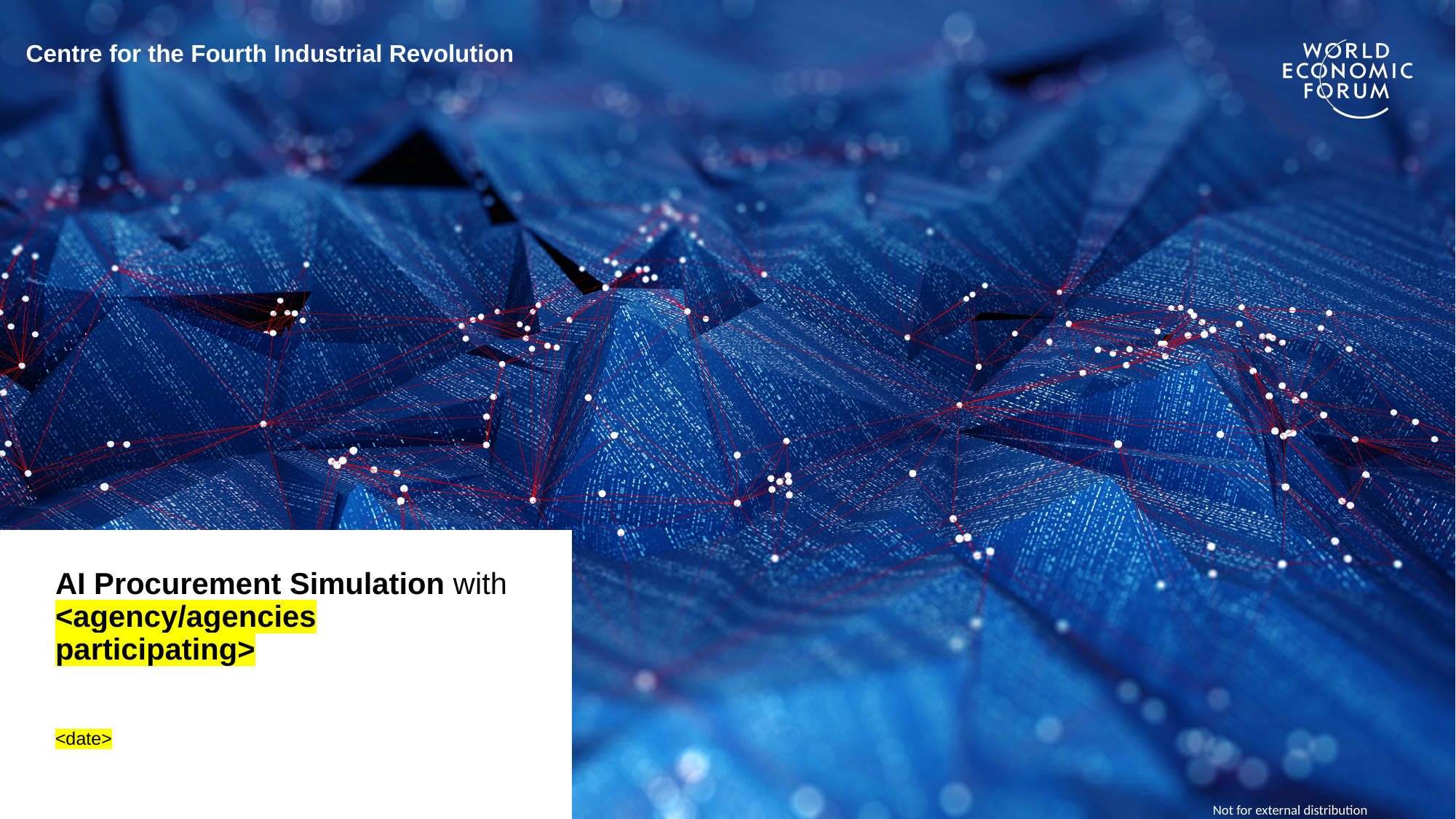

Centre for the Fourth Industrial Revolution

AI Procurement Simulation with <agency/agencies participating>

<date>

Not for external distribution